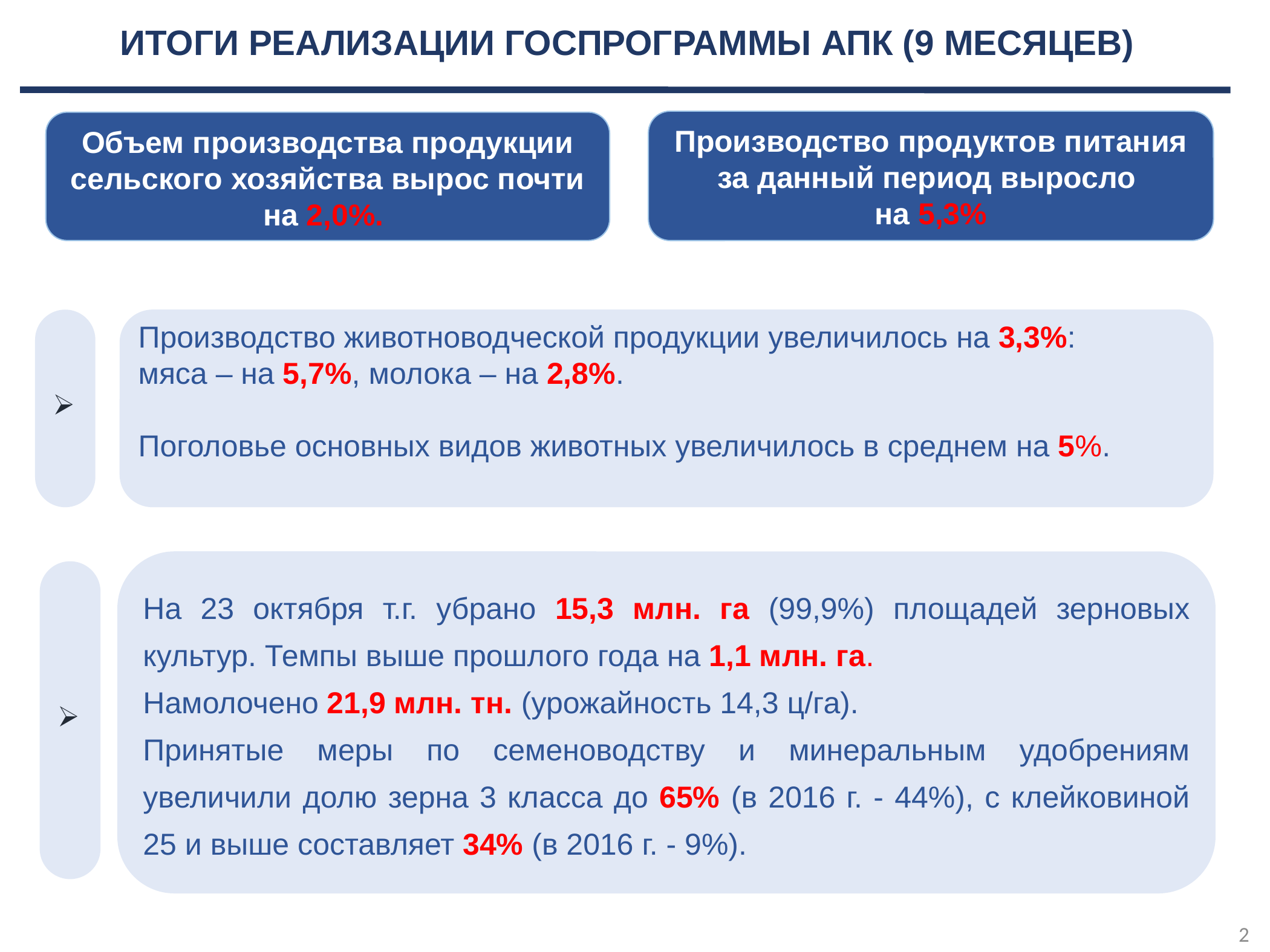

ИТОГИ РЕАЛИЗАЦИИ ГОСПРОГРАММЫ АПК (9 МЕСЯЦЕВ)
Производство продуктов питания за данный период выросло
на 5,3%
Объем производства продукции сельского хозяйства вырос почти на 2,0%.

Производство животноводческой продукции увеличилось на 3,3%:
мяса – на 5,7%, молока – на 2,8%.

Поголовье основных видов животных увеличилось в среднем на 5%.

На 23 октября т.г. убрано 15,3 млн. га (99,9%) площадей зерновых культур. Темпы выше прошлого года на 1,1 млн. га.
Намолочено 21,9 млн. тн. (урожайность 14,3 ц/га).
Принятые меры по семеноводству и минеральным удобрениям увеличили долю зерна 3 класса до 65% (в 2016 г. - 44%), с клейковиной 25 и выше составляет 34% (в 2016 г. - 9%).

2